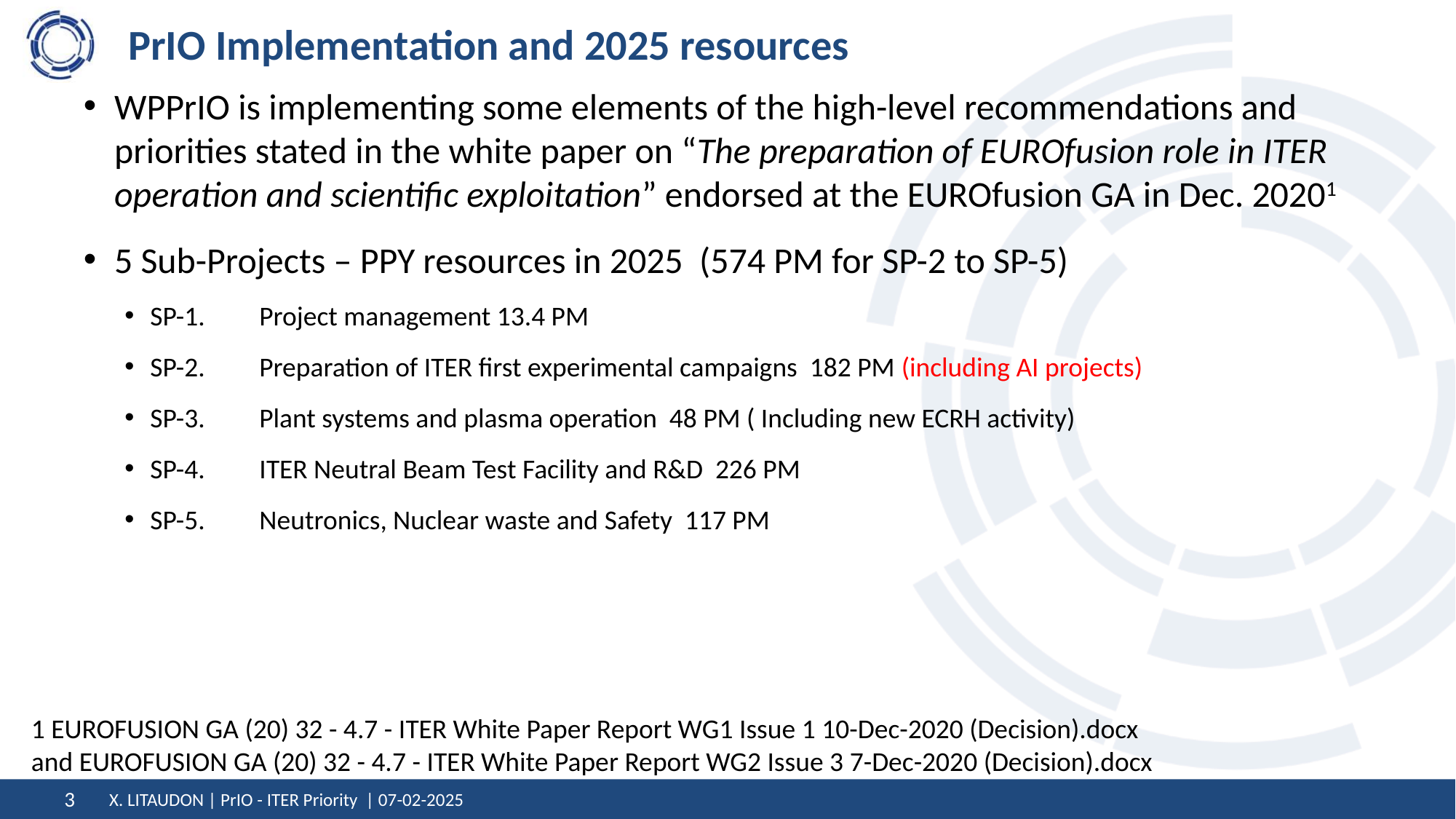

# PrIO Implementation and 2025 resources
WPPrIO is implementing some elements of the high-level recommendations and priorities stated in the white paper on “The preparation of EUROfusion role in ITER operation and scientific exploitation” endorsed at the EUROfusion GA in Dec. 20201
5 Sub-Projects – PPY resources in 2025  (574 PM for SP-2 to SP-5)
SP-1.	Project management 13.4 PM
SP-2.	Preparation of ITER first experimental campaigns  182 PM (including AI projects)
SP-3.	Plant systems and plasma operation  48 PM ( Including new ECRH activity)
SP-4.	ITER Neutral Beam Test Facility and R&D  226 PM
SP-5.	Neutronics, Nuclear waste and Safety  117 PM
1 EUROFUSION GA (20) 32 - 4.7 - ITER White Paper Report WG1 Issue 1 10-Dec-2020 (Decision).docx and EUROFUSION GA (20) 32 - 4.7 - ITER White Paper Report WG2 Issue 3 7-Dec-2020 (Decision).docx
X. LITAUDON | PrIO - ITER Priority  | 07-02-2025
3